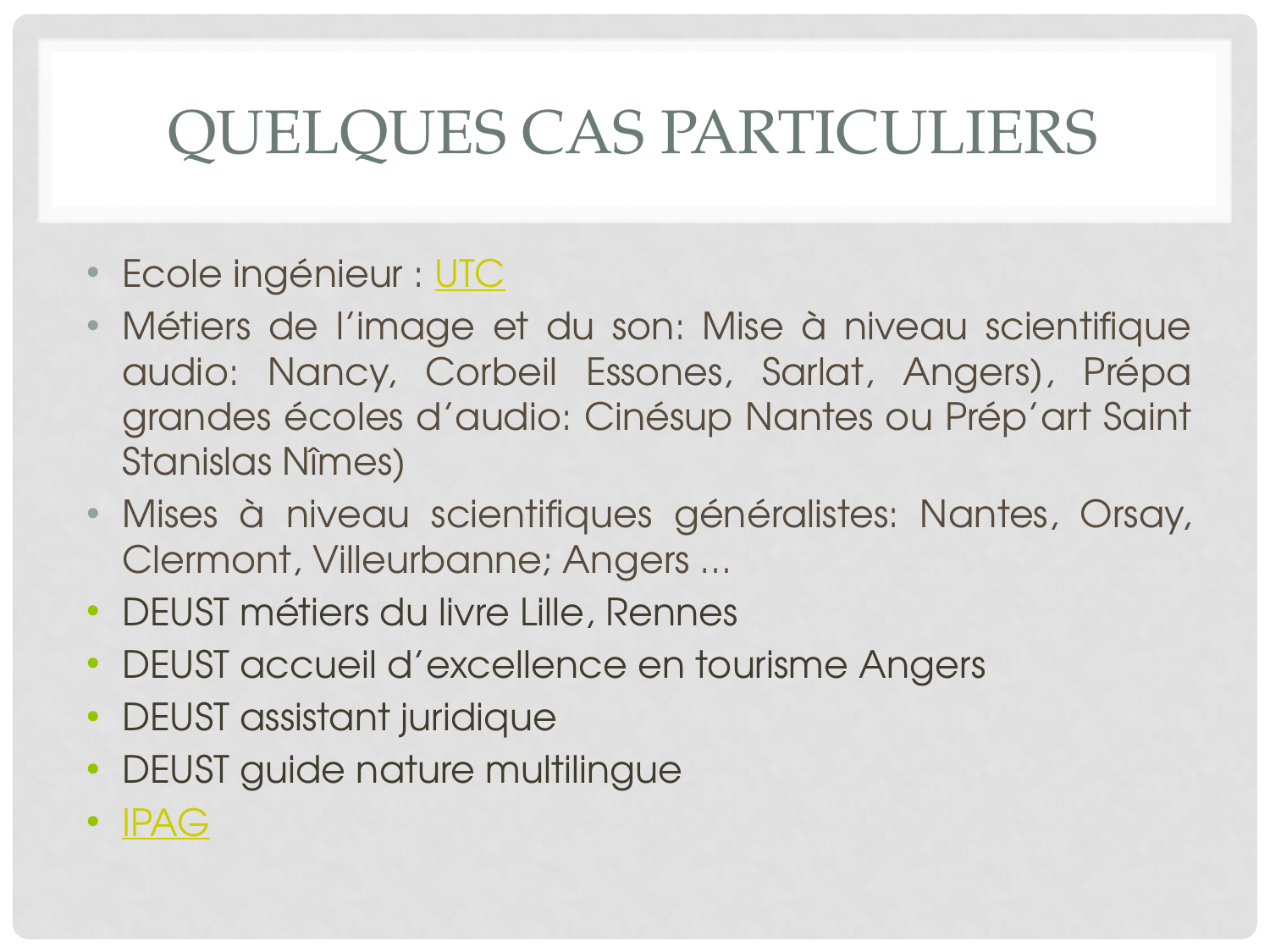

# Quelques cas particuliers
Ecole ingénieur : UTC
Métiers de l’image et du son: Mise à niveau scientifique audio: Nancy, Corbeil Essones, Sarlat, Angers), Prépa grandes écoles d’audio: Cinésup Nantes ou Prép’art Saint Stanislas Nîmes)
Mises à niveau scientifiques généralistes: Nantes, Orsay, Clermont, Villeurbanne; Angers …
DEUST métiers du livre Lille, Rennes
DEUST accueil d’excellence en tourisme Angers
DEUST assistant juridique
DEUST guide nature multilingue
IPAG